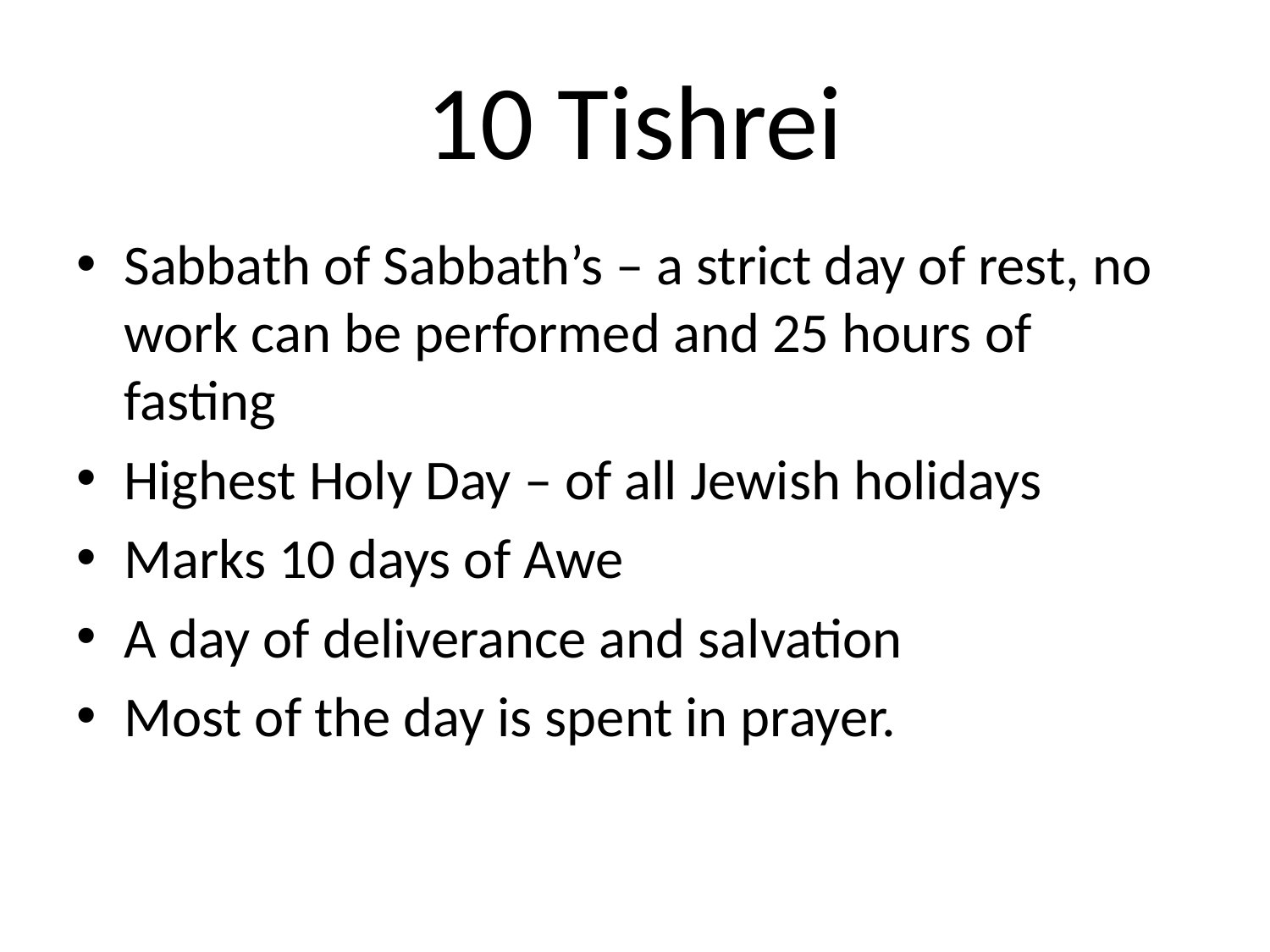

# 10 Tishrei
Sabbath of Sabbath’s – a strict day of rest, no work can be performed and 25 hours of fasting
Highest Holy Day – of all Jewish holidays
Marks 10 days of Awe
A day of deliverance and salvation
Most of the day is spent in prayer.